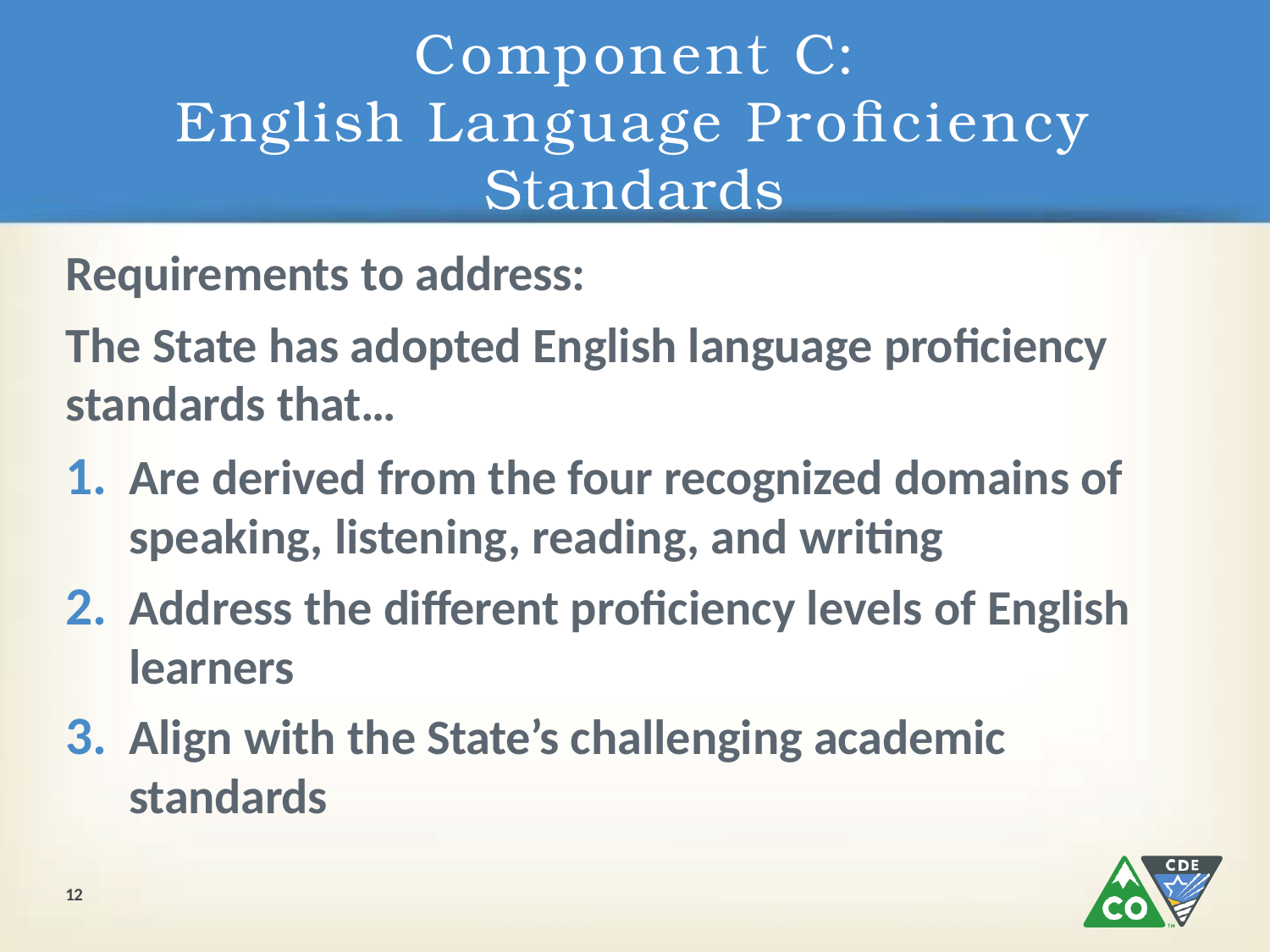

# Component C:
English Language Proficiency Standards
Requirements to address:
The State has adopted English language proficiency standards that…
Are derived from the four recognized domains of speaking, listening, reading, and writing
Address the different proficiency levels of English learners
Align with the State’s challenging academic standards
12